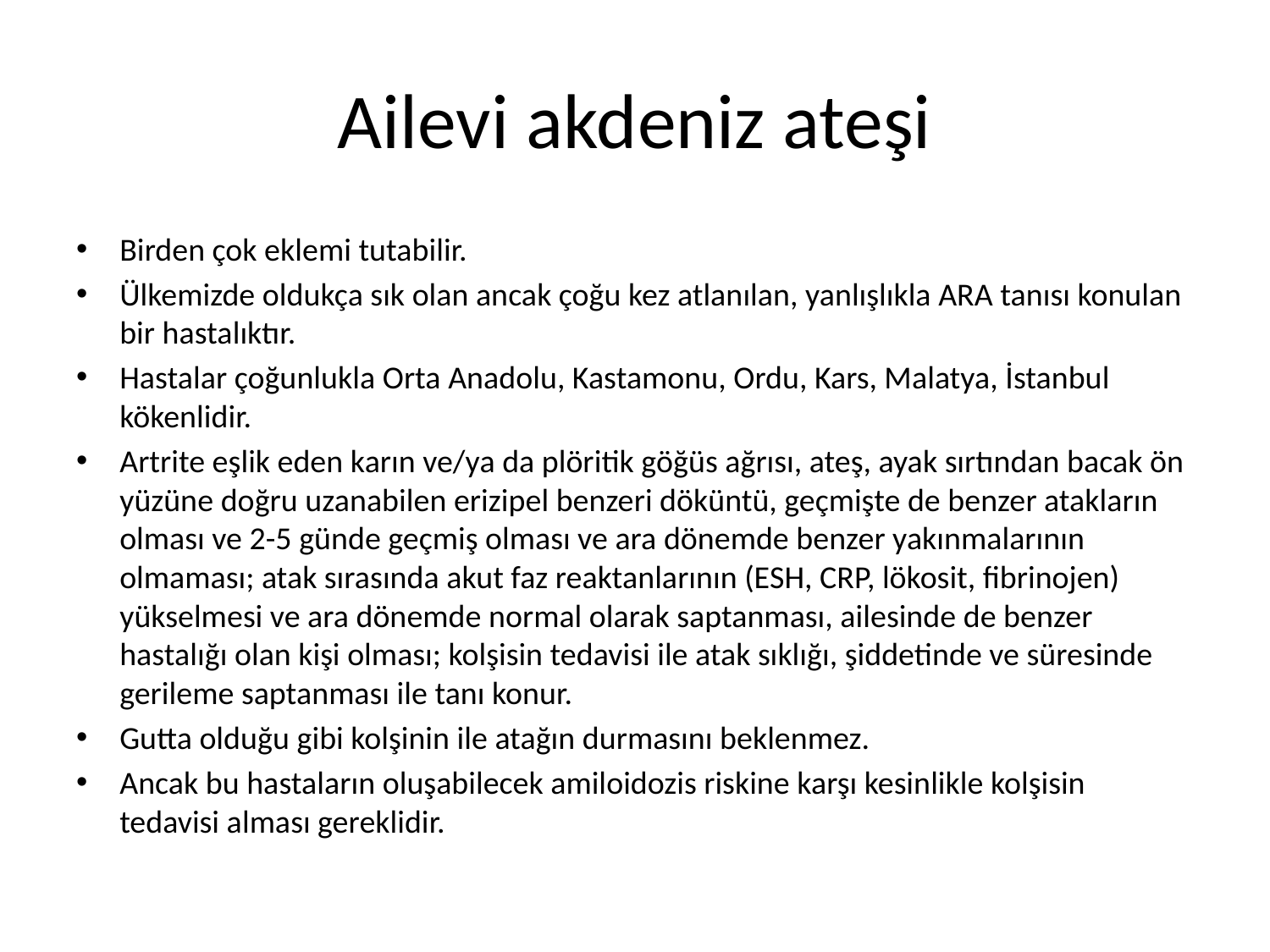

# Ailevi akdeniz ateşi
Birden çok eklemi tutabilir.
Ülkemizde oldukça sık olan ancak çoğu kez atlanılan, yanlışlıkla ARA tanısı konulan bir hastalıktır.
Hastalar çoğunlukla Orta Anadolu, Kastamonu, Ordu, Kars, Malatya, İstanbul kökenlidir.
Artrite eşlik eden karın ve/ya da plöritik göğüs ağrısı, ateş, ayak sırtından bacak ön yüzüne doğru uzanabilen erizipel benzeri döküntü, geçmişte de benzer atakların olması ve 2-5 günde geçmiş olması ve ara dönemde benzer yakınmalarının olmaması; atak sırasında akut faz reaktanlarının (ESH, CRP, lökosit, fibrinojen) yükselmesi ve ara dönemde normal olarak saptanması, ailesinde de benzer hastalığı olan kişi olması; kolşisin tedavisi ile atak sıklığı, şiddetinde ve süresinde gerileme saptanması ile tanı konur.
Gutta olduğu gibi kolşinin ile atağın durmasını beklenmez.
Ancak bu hastaların oluşabilecek amiloidozis riskine karşı kesinlikle kolşisin tedavisi alması gereklidir.